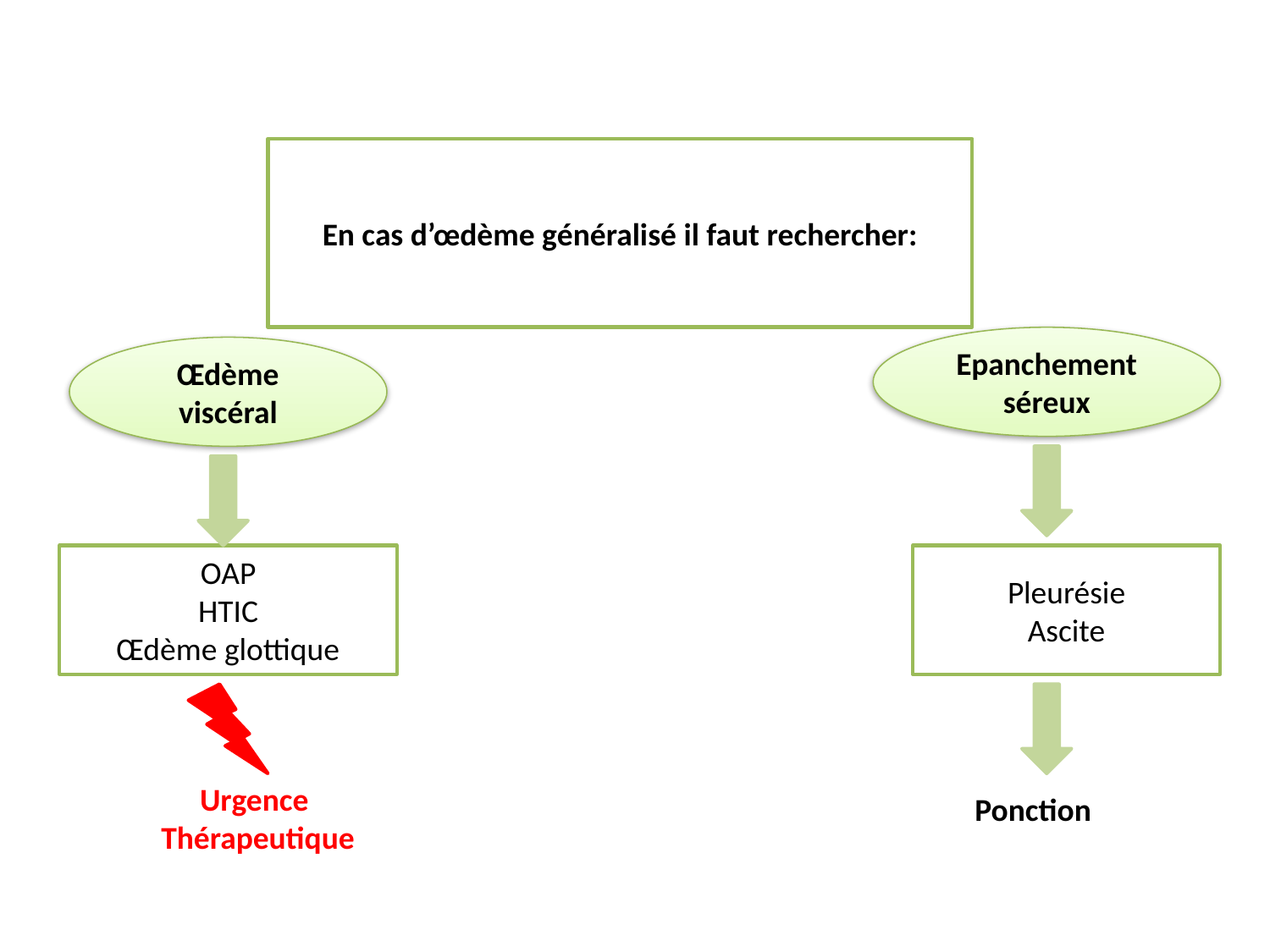

En cas d’œdème généralisé il faut rechercher:
Epanchement séreux
Œdème viscéral

OAP
HTIC
Œdème glottique
Pleurésie
Ascite

Urgence
Thérapeutique
Ponction